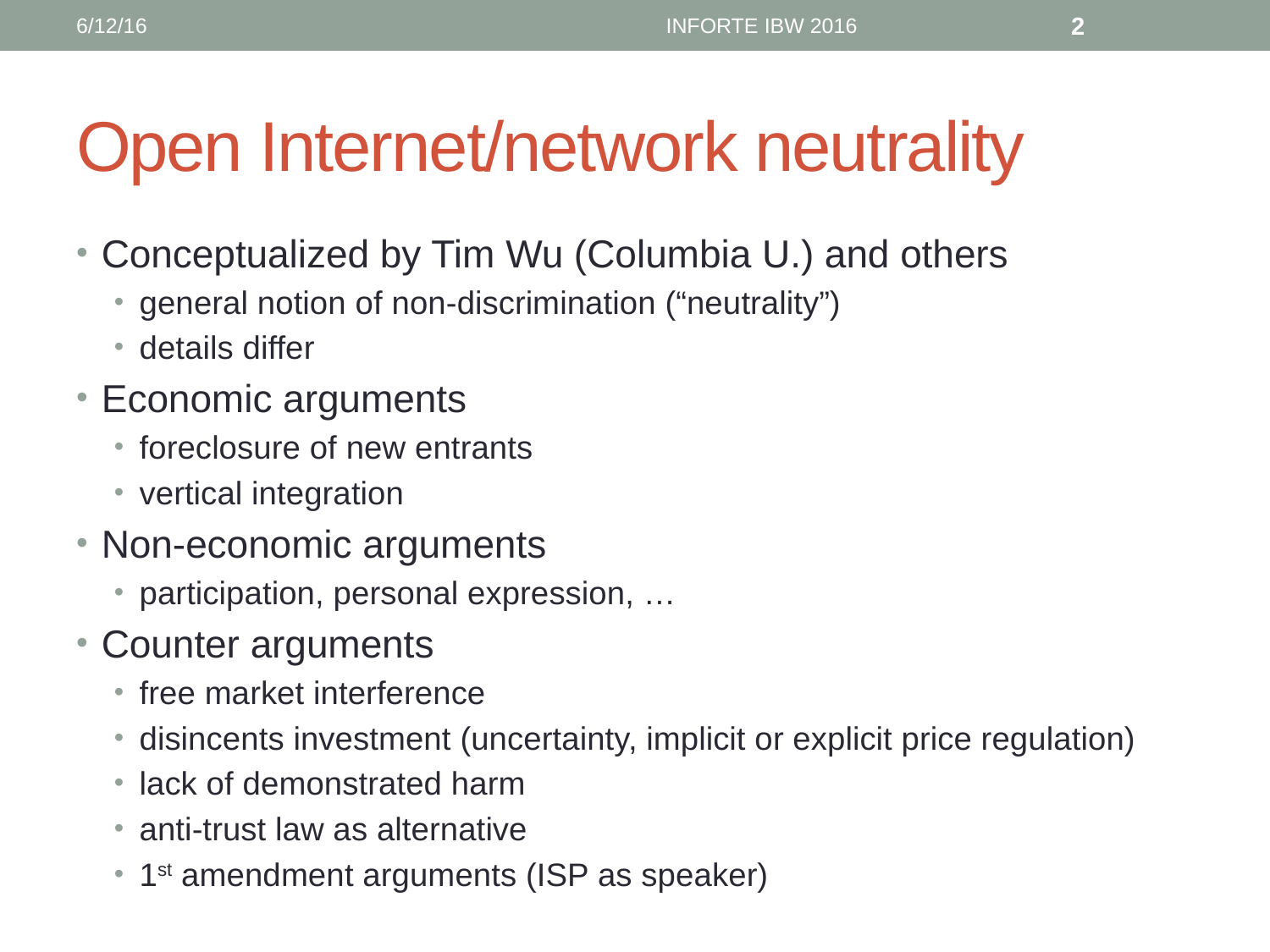

6/12/16
INFORTE IBW 2016
2
# Open Internet/network neutrality
Conceptualized by Tim Wu (Columbia U.) and others
general notion of non-discrimination (“neutrality”)
details differ
Economic arguments
foreclosure of new entrants
vertical integration
Non-economic arguments
participation, personal expression, …
Counter arguments
free market interference
disincents investment (uncertainty, implicit or explicit price regulation)
lack of demonstrated harm
anti-trust law as alternative
1st amendment arguments (ISP as speaker)